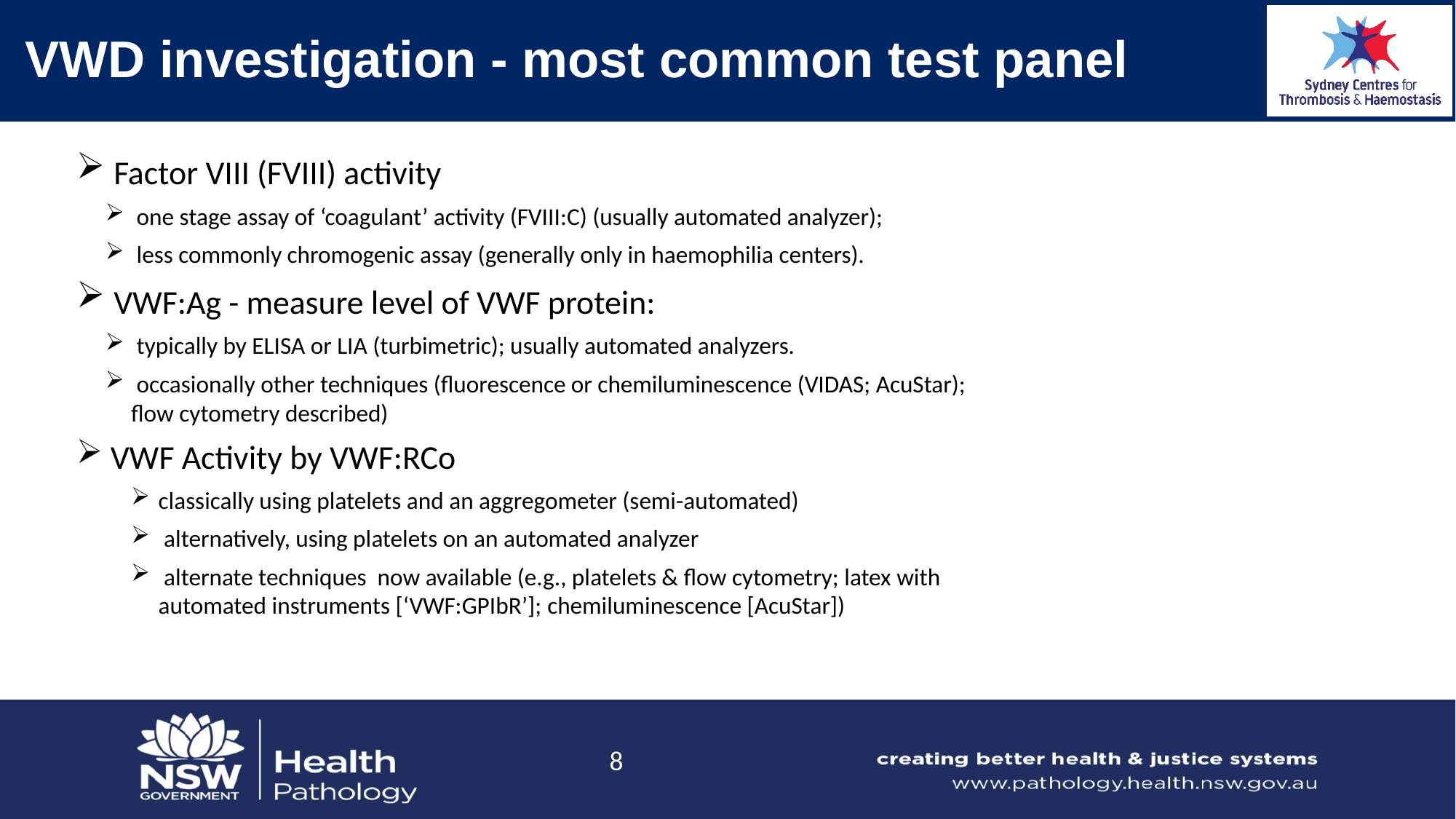

# VWD investigation - most common test panel
 Factor VIII (FVIII) activity
 one stage assay of ‘coagulant’ activity (FVIII:C) (usually automated analyzer);
 less commonly chromogenic assay (generally only in haemophilia centers).
 VWF:Ag - measure level of VWF protein:
 typically by ELISA or LIA (turbimetric); usually automated analyzers.
 occasionally other techniques (fluorescence or chemiluminescence (VIDAS; AcuStar); flow cytometry described)
 VWF Activity by VWF:RCo
classically using platelets and an aggregometer (semi-automated)
 alternatively, using platelets on an automated analyzer
 alternate techniques  now available (e.g., platelets & flow cytometry; latex with automated instruments [‘VWF:GPIbR’]; chemiluminescence [AcuStar])
8